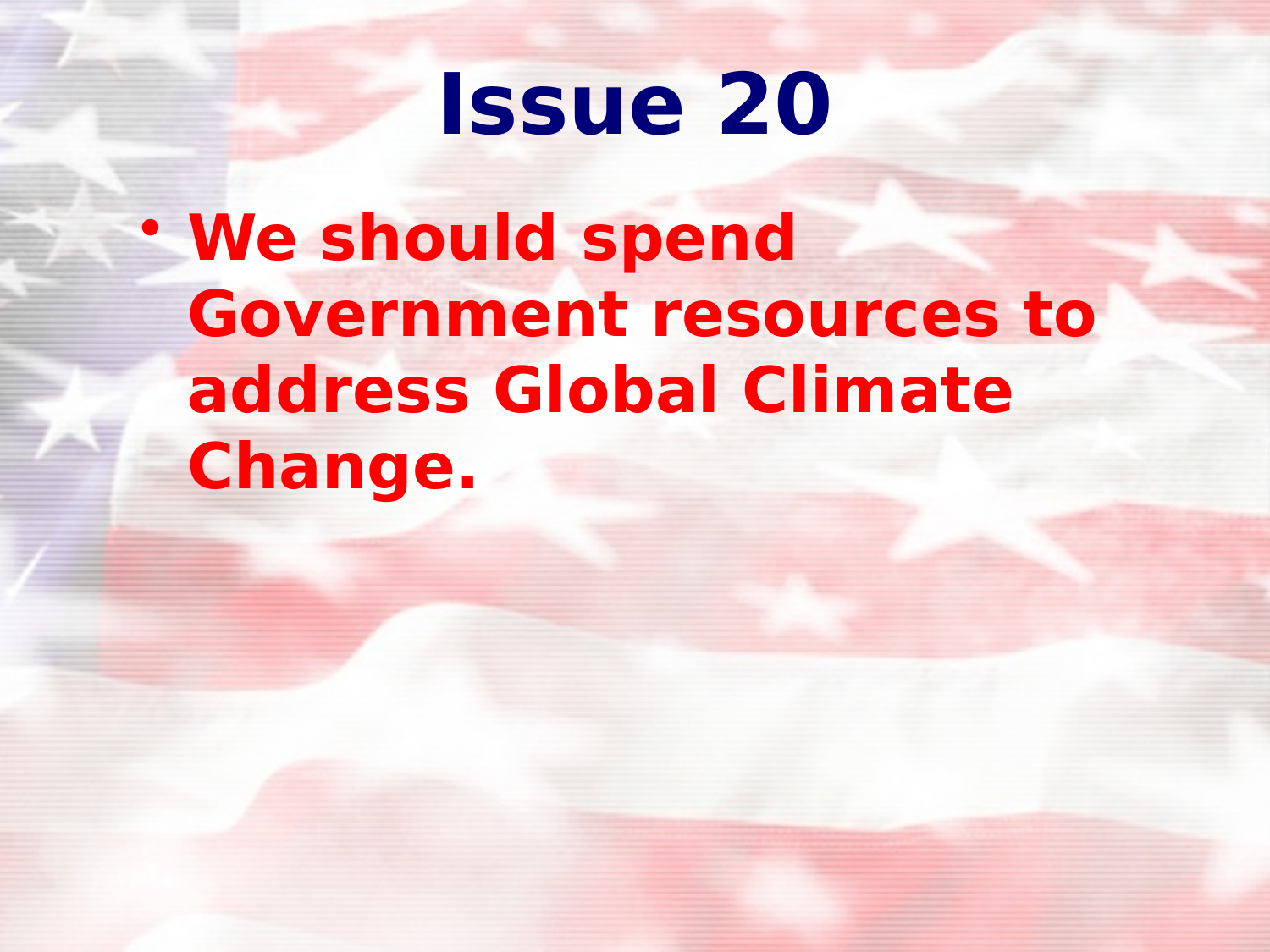

# Issue 20
We should spend Government resources to address Global Climate Change.